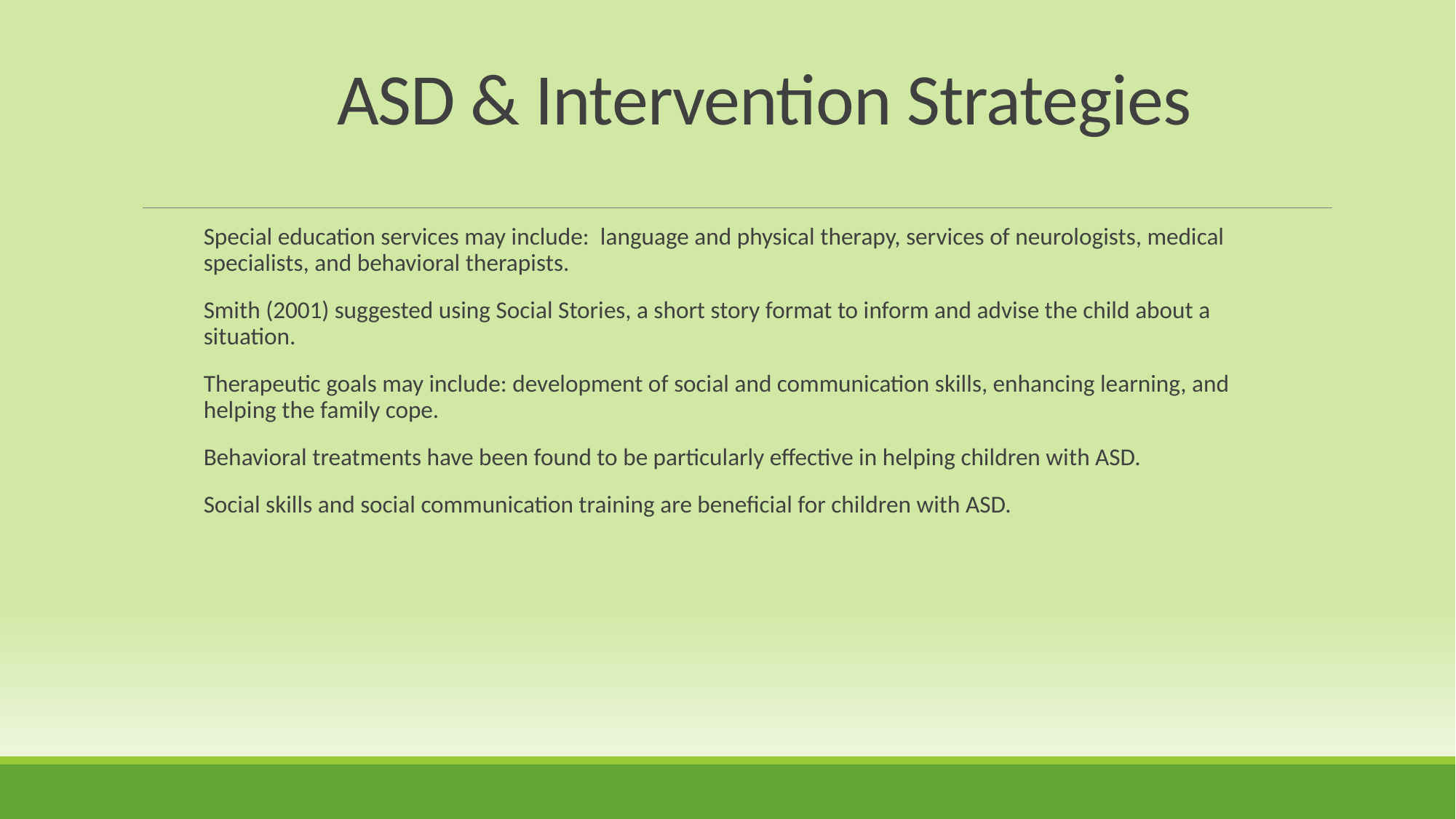

ASD & Intervention Strategies
Special education services may include:  language and physical therapy, services of neurologists, medical specialists, and behavioral therapists.
Smith (2001) suggested using Social Stories, a short story format to inform and advise the child about a situation.
Therapeutic goals may include: development of social and communication skills, enhancing learning, and helping the family cope.
Behavioral treatments have been found to be particularly effective in helping children with ASD.
Social skills and social communication training are beneficial for children with ASD.